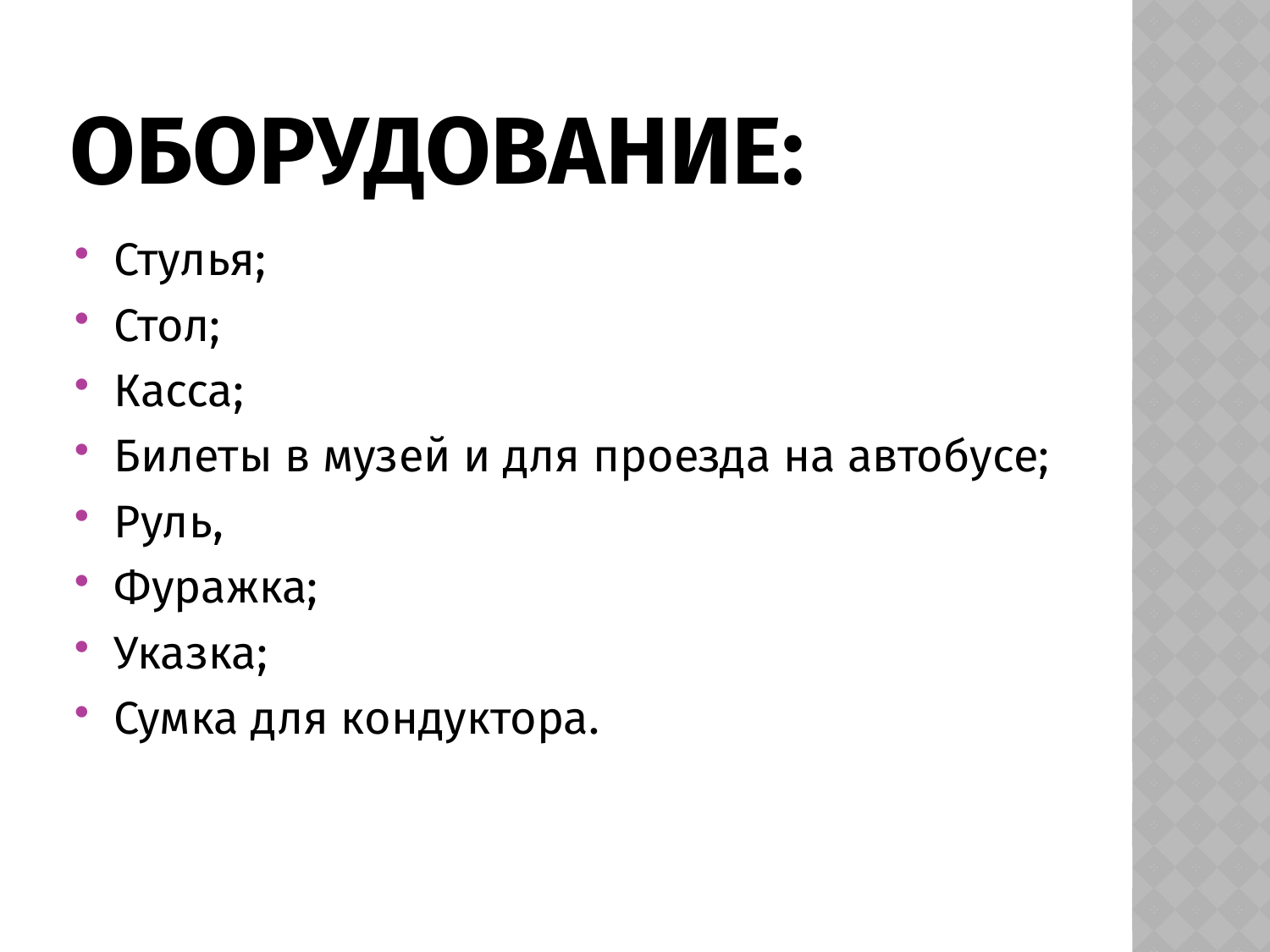

# Оборудование:
Стулья;
Стол;
Касса;
Билеты в музей и для проезда на автобусе;
Руль,
Фуражка;
Указка;
Сумка для кондуктора.